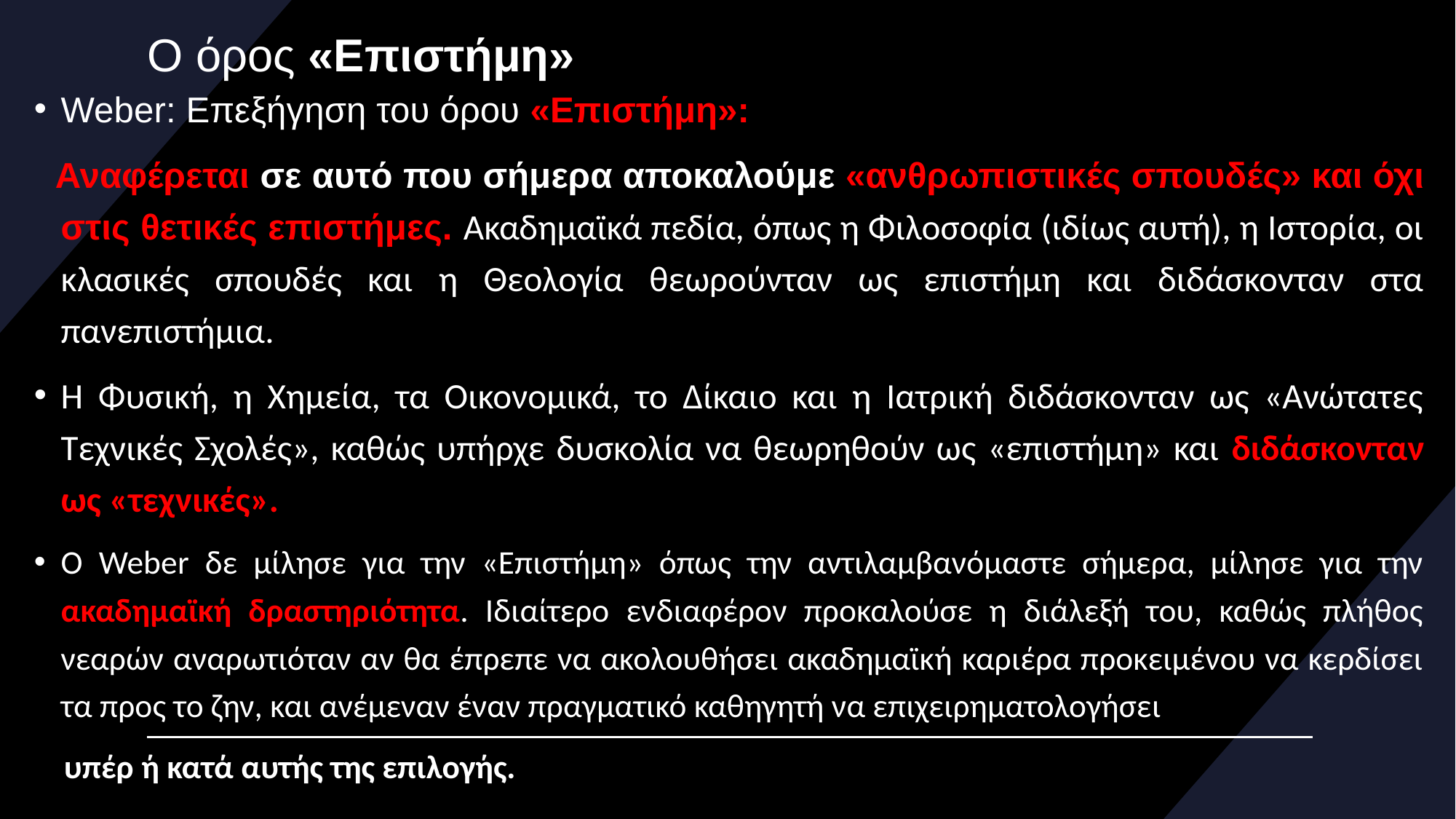

# Ο όρος «Επιστήμη»
Weber: Επεξήγηση του όρου «Επιστήμη»:
  Αναφέρεται σε αυτό που σήμερα αποκαλούμε «ανθρωπιστικές σπουδές» και όχι στις θετικές επιστήμες. Ακαδημαϊκά πεδία, όπως η Φιλοσοφία (ιδίως αυτή), η Ιστορία, οι κλασικές σπουδές και η Θεολογία θεωρούνταν ως επιστήμη και διδάσκονταν στα πανεπιστήμια.
Η Φυσική, η Χημεία, τα Οικονομικά, το Δίκαιο και η Ιατρική διδάσκονταν ως «Ανώτατες Τεχνικές Σχολές», καθώς υπήρχε δυσκολία να θεωρηθούν ως «επιστήμη» και διδάσκονταν ως «τεχνικές».
Ο Weber δε μίλησε για την «Επιστήμη» όπως την αντιλαμβανόμαστε σήμερα, μίλησε για την ακαδημαϊκή δραστηριότητα. Ιδιαίτερο ενδιαφέρον προκαλούσε η διάλεξή του, καθώς πλήθος νεαρών αναρωτιόταν αν θα έπρεπε να ακολουθήσει ακαδημαϊκή καριέρα προκειμένου να κερδίσει τα προς το ζην, και ανέμεναν έναν πραγματικό καθηγητή να επιχειρηματολογήσει
    υπέρ ή κατά αυτής της επιλογής.